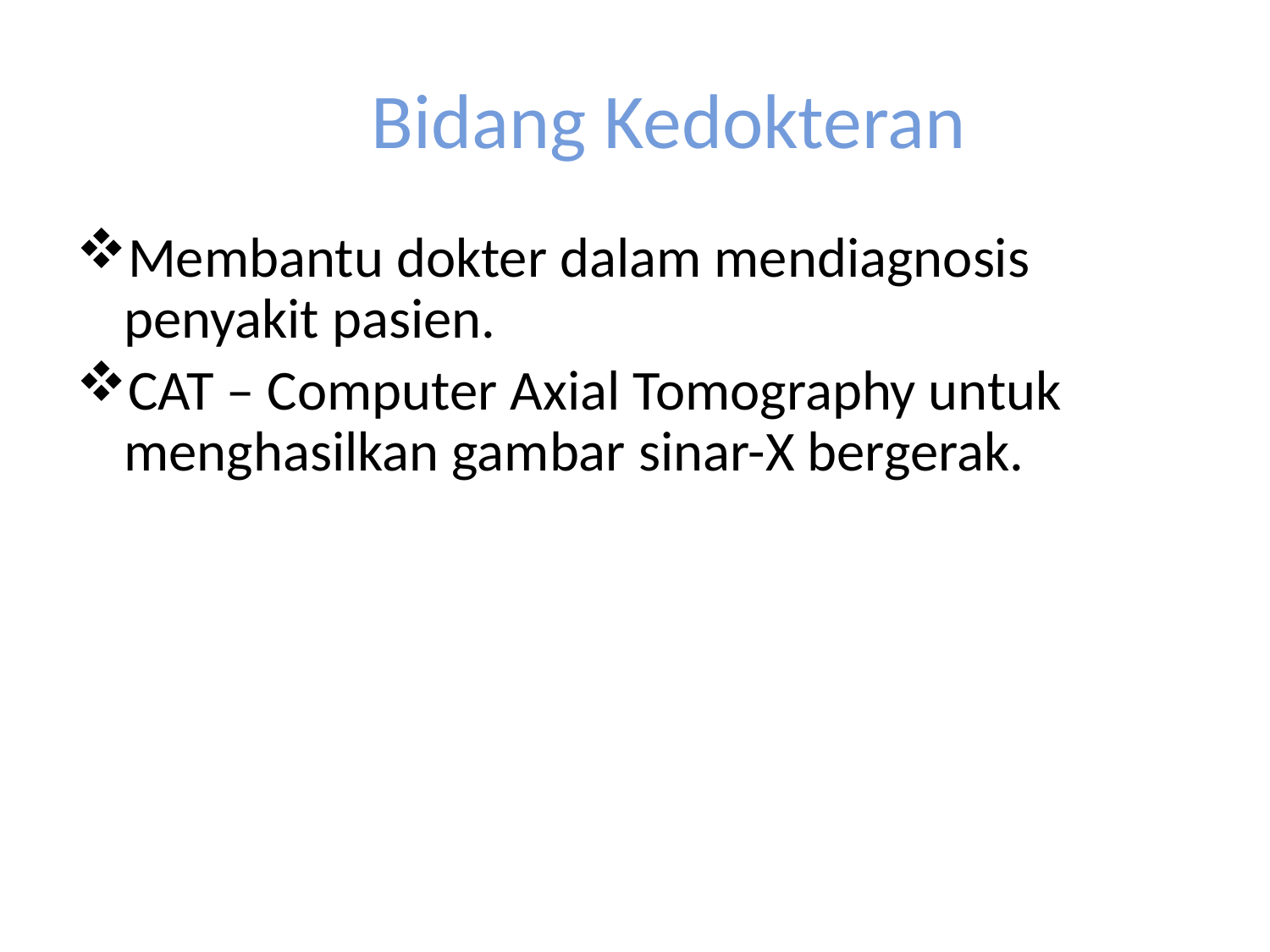

# Bidang Kedokteran
Membantu dokter dalam mendiagnosis penyakit pasien.
CAT – Computer Axial Tomography untuk menghasilkan gambar sinar-X bergerak.